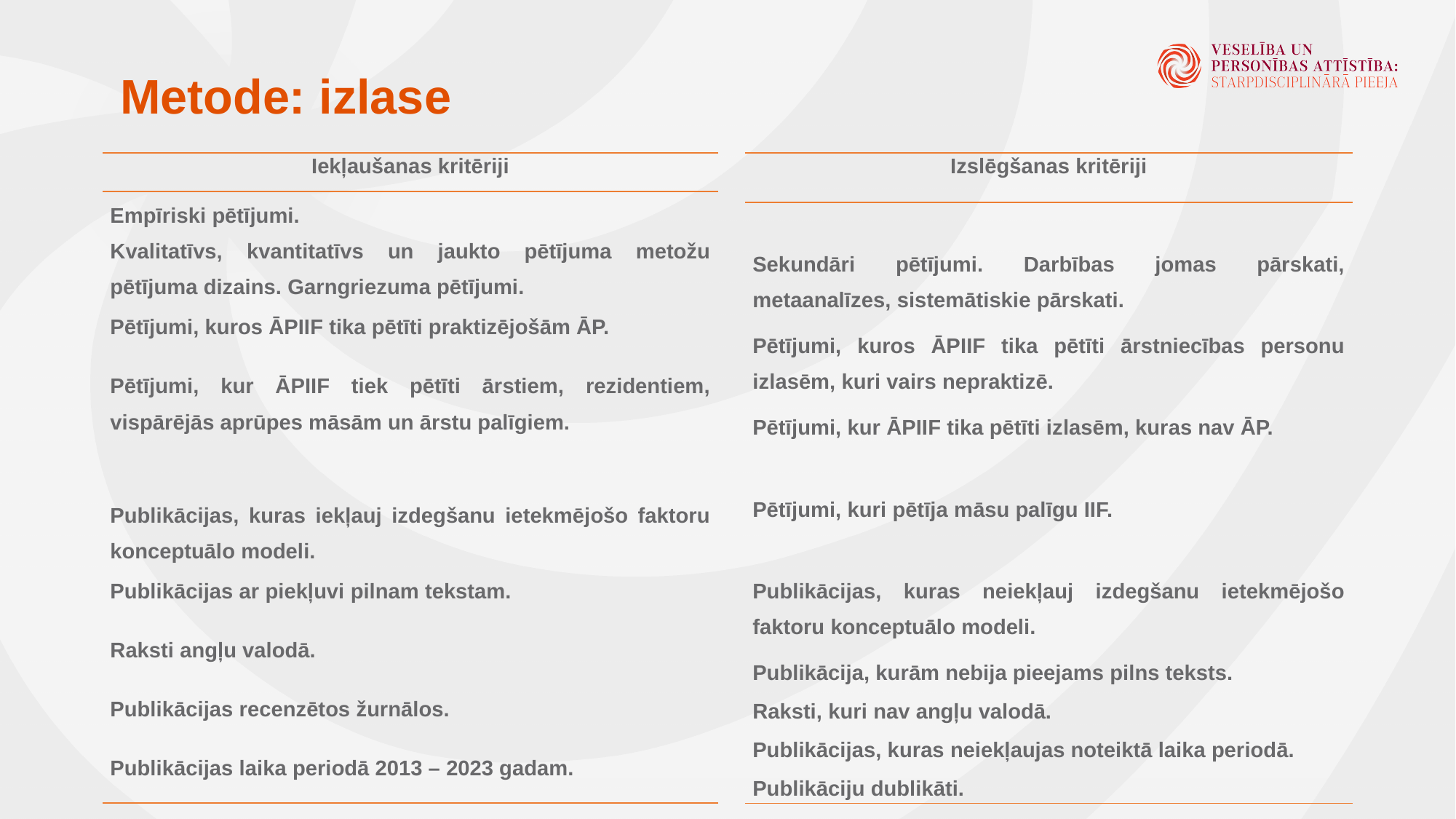

# Metode: izlase
| Iekļaušanas kritēriji |
| --- |
| Empīriski pētījumi. |
| Kvalitatīvs, kvantitatīvs un jaukto pētījuma metožu pētījuma dizains. Garngriezuma pētījumi. |
| Pētījumi, kuros ĀPIIF tika pētīti praktizējošām ĀP. |
| Pētījumi, kur ĀPIIF tiek pētīti ārstiem, rezidentiem, vispārējās aprūpes māsām un ārstu palīgiem. |
| Publikācijas, kuras iekļauj izdegšanu ietekmējošo faktoru konceptuālo modeli. |
| Publikācijas ar piekļuvi pilnam tekstam. |
| Raksti angļu valodā. |
| Publikācijas recenzētos žurnālos. |
| Publikācijas laika periodā 2013 – 2023 gadam. |
| Izslēgšanas kritēriji |
| --- |
|  |
| Sekundāri pētījumi. Darbības jomas pārskati, metaanalīzes, sistemātiskie pārskati. |
| Pētījumi, kuros ĀPIIF tika pētīti ārstniecības personu izlasēm, kuri vairs nepraktizē. |
| Pētījumi, kur ĀPIIF tika pētīti izlasēm, kuras nav ĀP. |
| Pētījumi, kuri pētīja māsu palīgu IIF. |
| Publikācijas, kuras neiekļauj izdegšanu ietekmējošo faktoru konceptuālo modeli. |
| Publikācija, kurām nebija pieejams pilns teksts. |
| Raksti, kuri nav angļu valodā. |
| Publikācijas, kuras neiekļaujas noteiktā laika periodā. |
| Publikāciju dublikāti. |